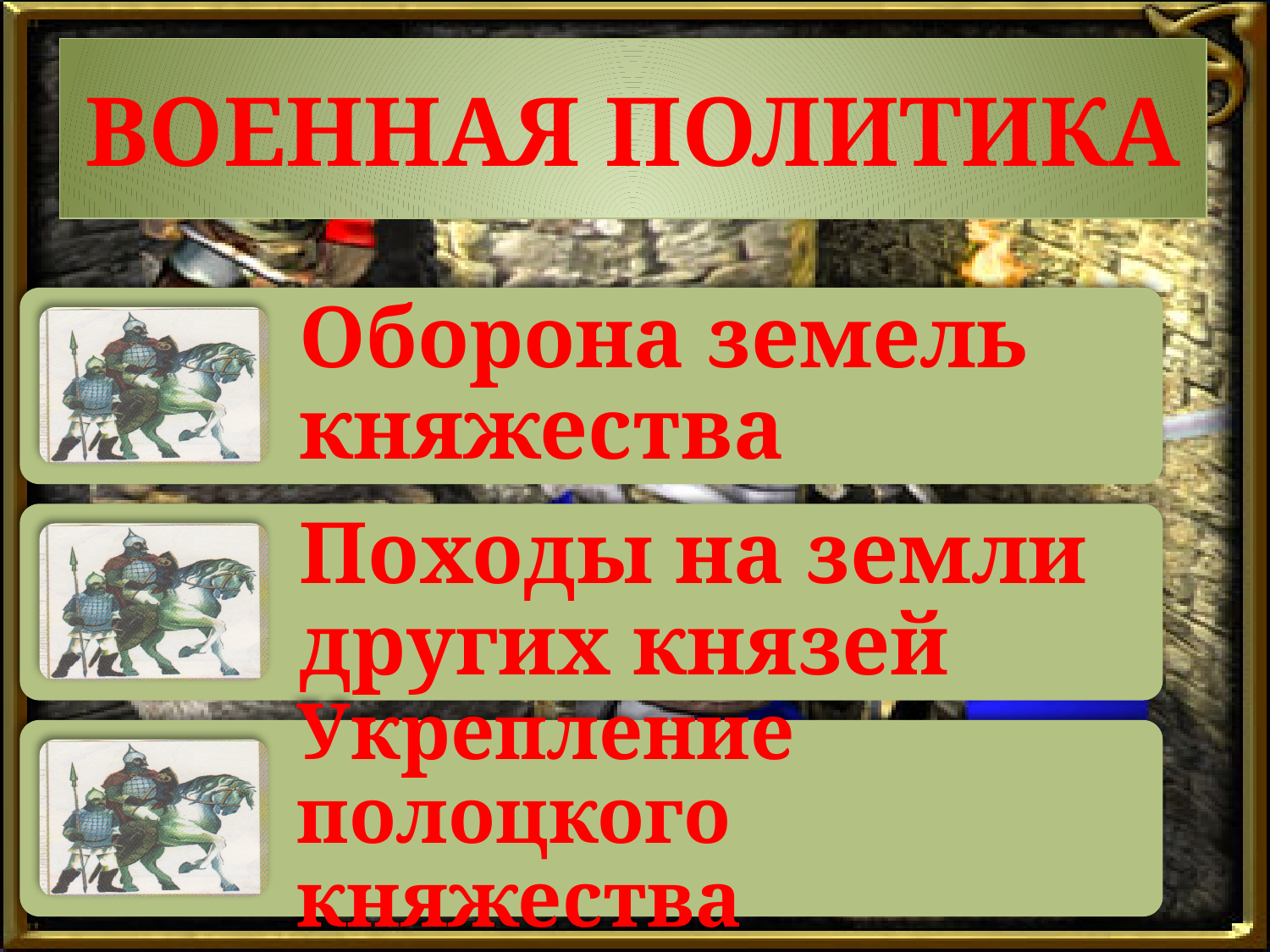

# ВОЕННАЯ ПОЛИТИКА
Оборона земель княжества
Походы на земли других князей
Укрепление полоцкого княжества